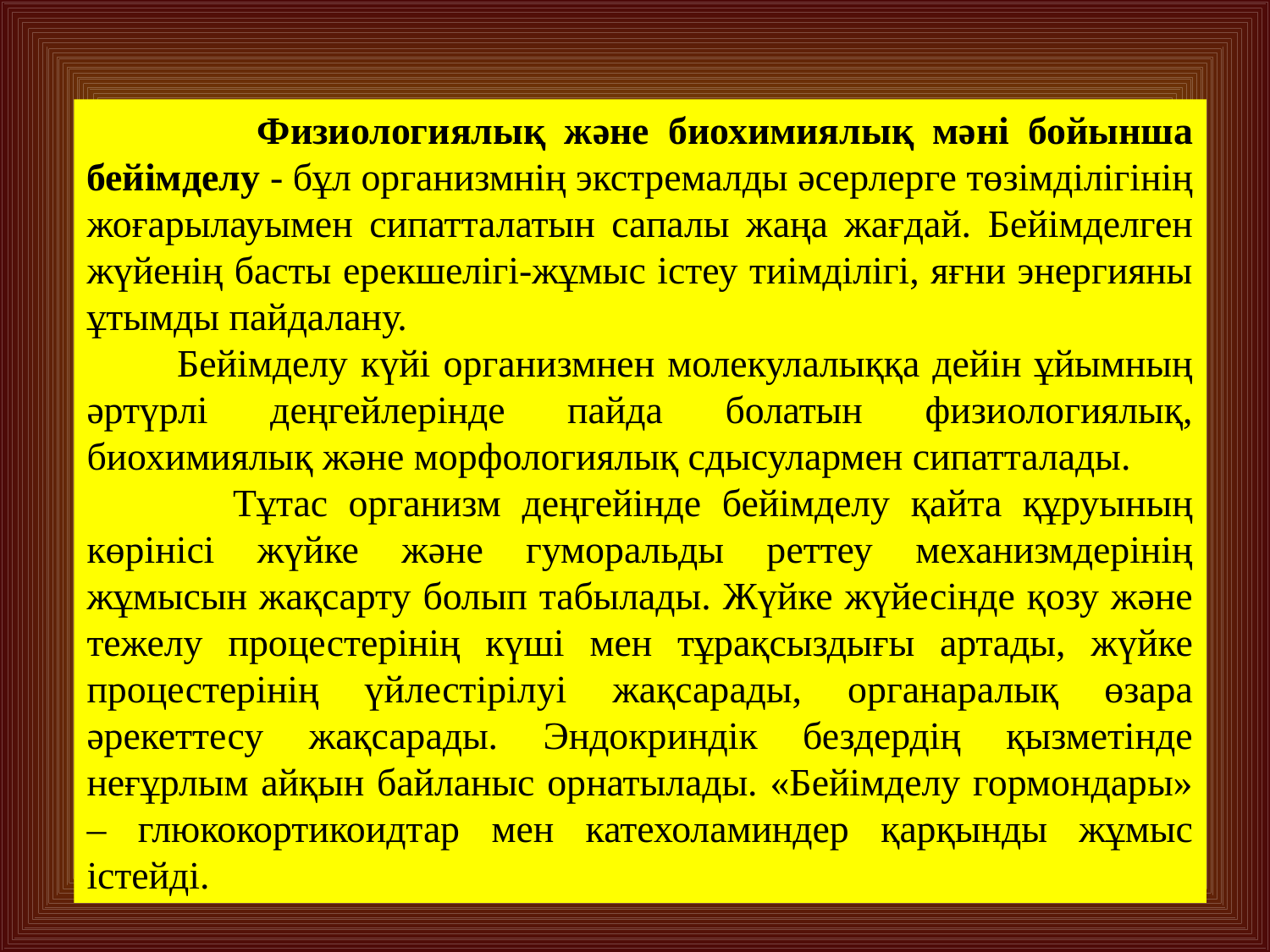

Физиологиялық және биохимиялық мәні бойынша бейімделу - бұл организмнің экстремалды әсерлерге төзімділігінің жоғарылауымен сипатталатын сапалы жаңа жағдай. Бейімделген жүйенің басты ерекшелігі-жұмыс істеу тиімділігі, яғни энергияны ұтымды пайдалану.
       Бейімделу күйі организмнен молекулалыққа дейін ұйымның әртүрлі деңгейлерінде пайда болатын физиологиялық, биохимиялық және морфологиялық сдысулармен сипатталады.
       Тұтас организм деңгейінде бейімделу қайта құруының көрінісі жүйке және гуморальды реттеу механизмдерінің жұмысын жақсарту болып табылады. Жүйке жүйесінде қозу және тежелу процестерінің күші мен тұрақсыздығы артады, жүйке процестерінің үйлестірілуі жақсарады, органаралық өзара әрекеттесу жақсарады. Эндокриндік бездердің қызметінде неғұрлым айқын байланыс орнатылады. «Бейімделу гормондары» – глюкокортикоидтар мен катехоламиндер қарқынды жұмыс істейді.